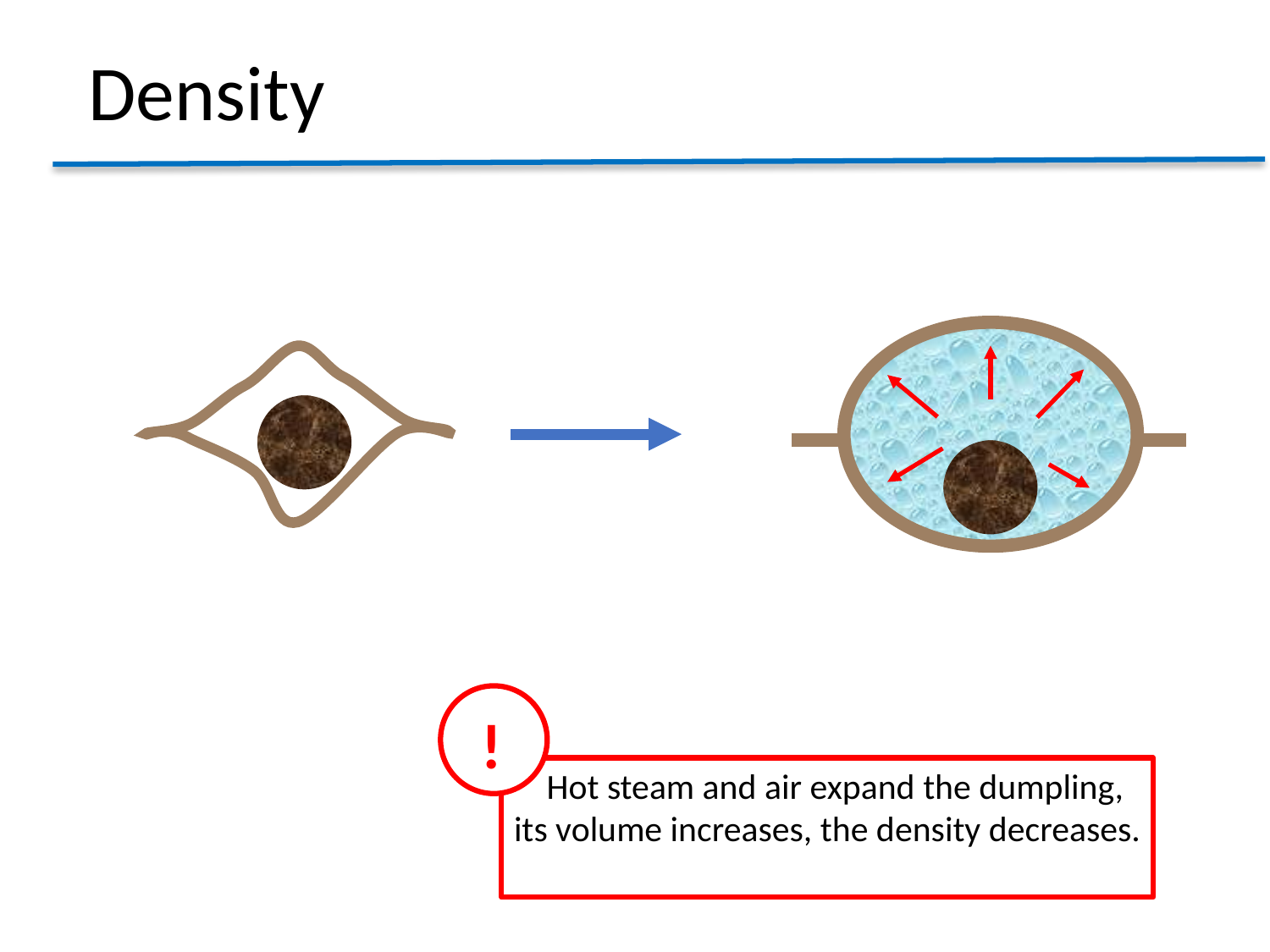

Density

!

  Hot steam and air expand the dumpling, its volume increases, the density decreases.